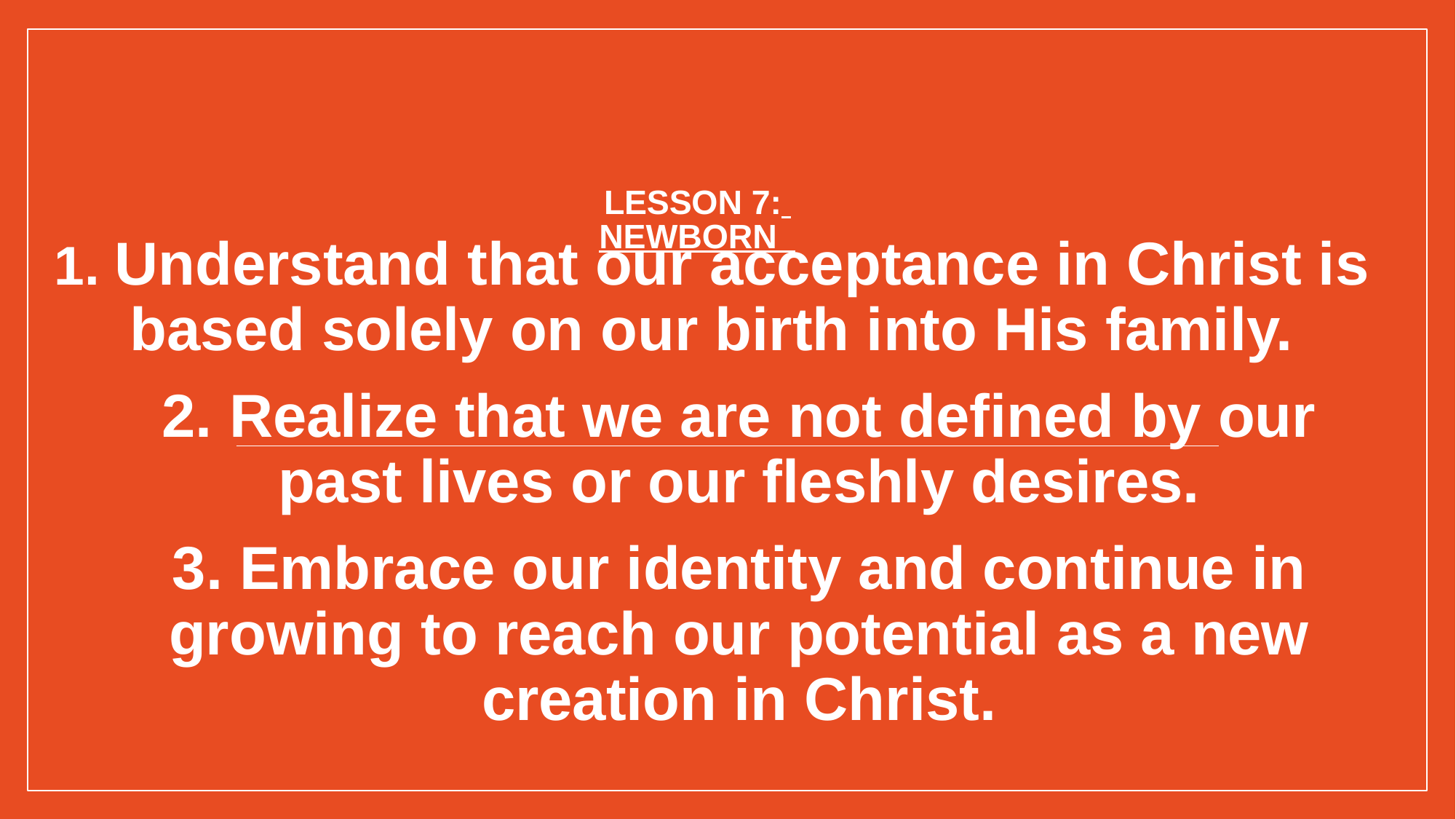

1. Understand that our acceptance in Christ is based solely on our birth into His family.
2. Realize that we are not defined by our past lives or our fleshly desires.
3. Embrace our identity and continue in growing to reach our potential as a new creation in Christ.
# Lesson 7: Newborn